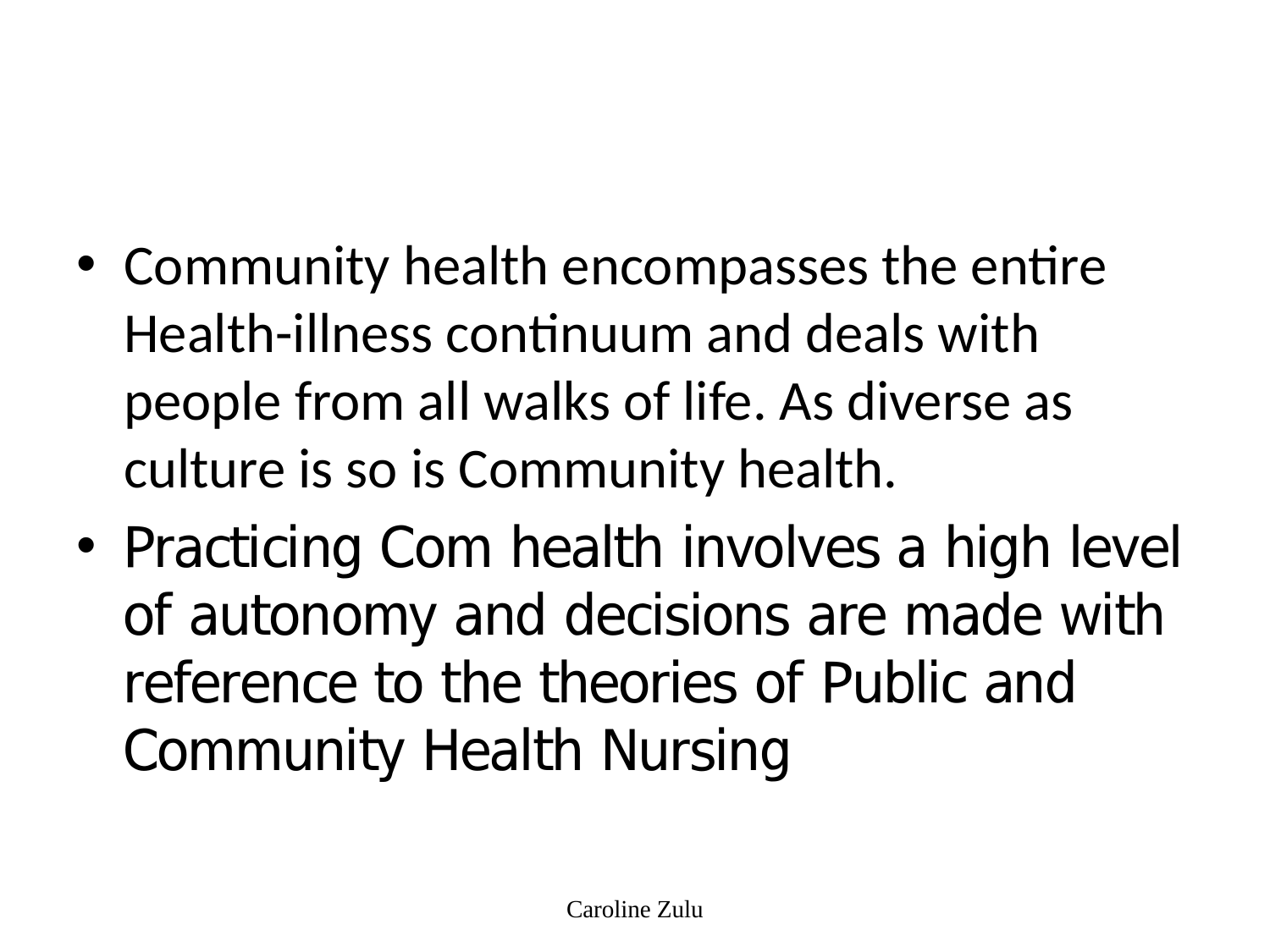

#
Community health encompasses the entire   Health-illness continuum and deals with people from all walks of life. As diverse as culture is so is Community health.
Practicing Com health involves a high level of autonomy and decisions are made with reference to the theories of Public and Community Health Nursing

Caroline Zulu
7